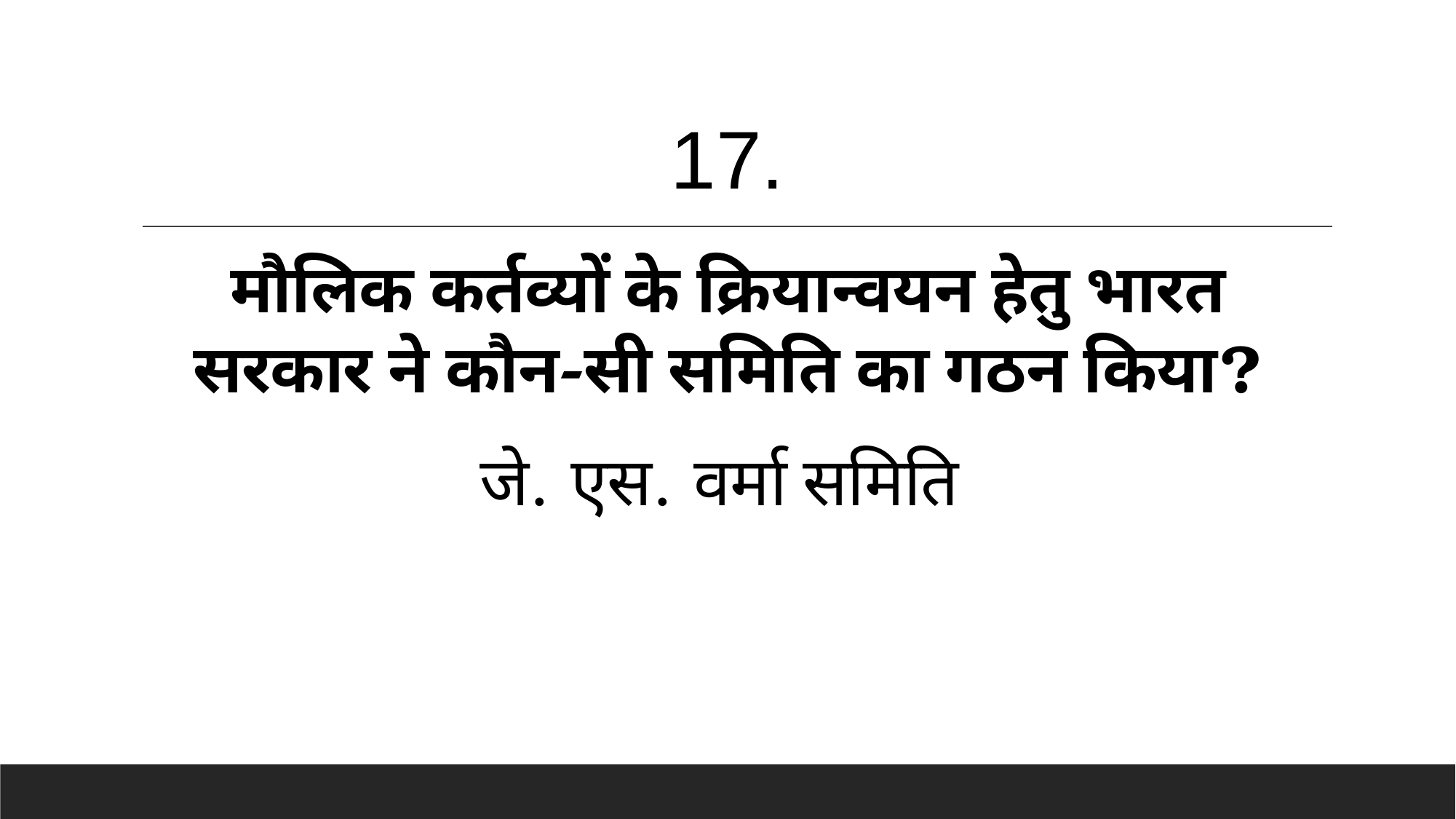

17.
# मौलिक कर्तव्यों के क्रियान्वयन हेतु भारत सरकार ने कौन-सी समिति का गठन किया?
जे. एस. वर्मा समिति